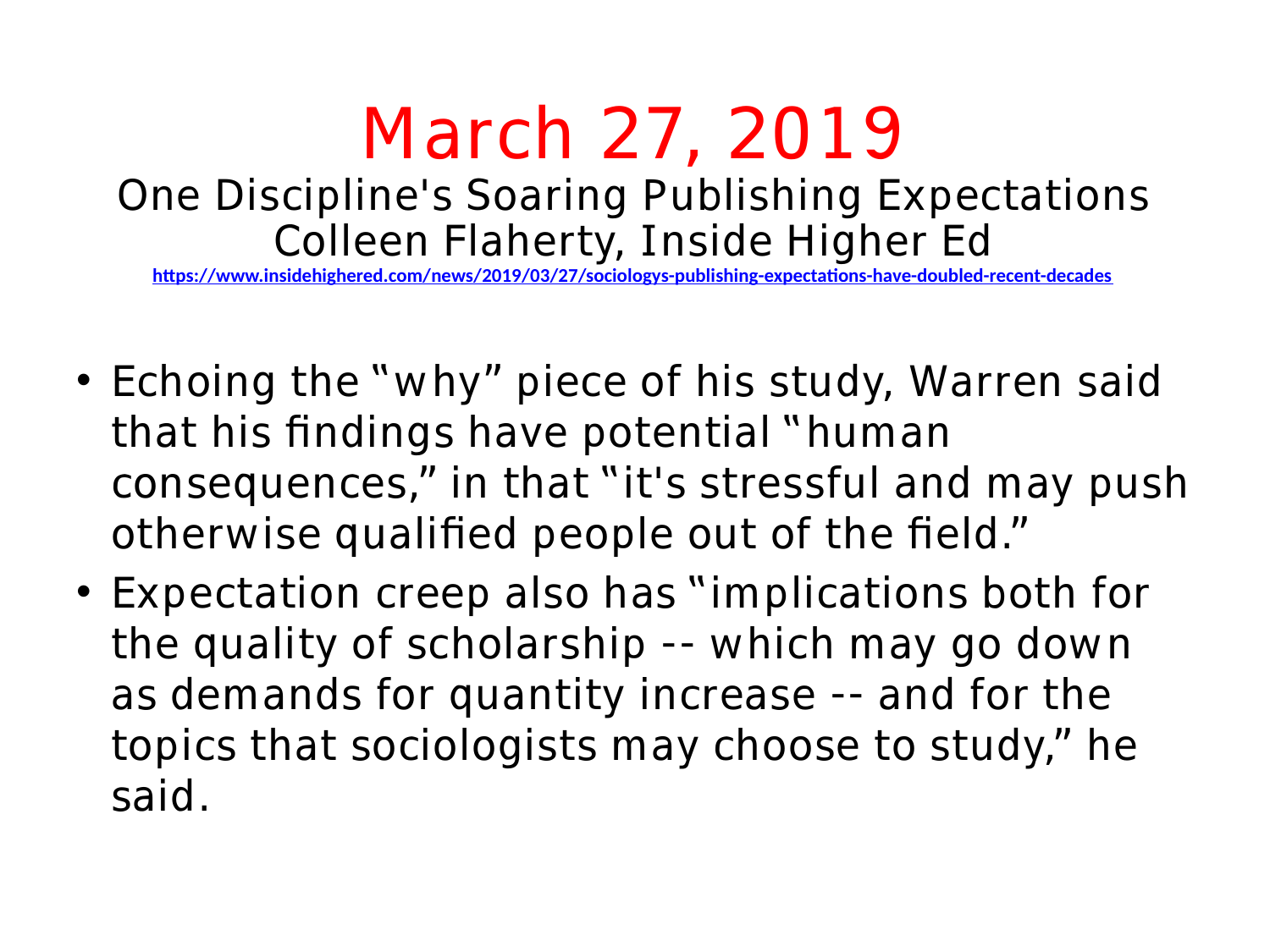

# March 27, 2019 One Discipline's Soaring Publishing Expectations Colleen Flaherty, Inside Higher Ed https://www.insidehighered.com/news/2019/03/27/sociologys-publishing-expectations-have-doubled-recent-decades
Echoing the “why” piece of his study, Warren said that his findings have potential “human consequences,” in that “it's stressful and may push otherwise qualified people out of the field.”
Expectation creep also has “implications both for the quality of scholarship -- which may go down as demands for quantity increase -- and for the topics that sociologists may choose to study,” he said.